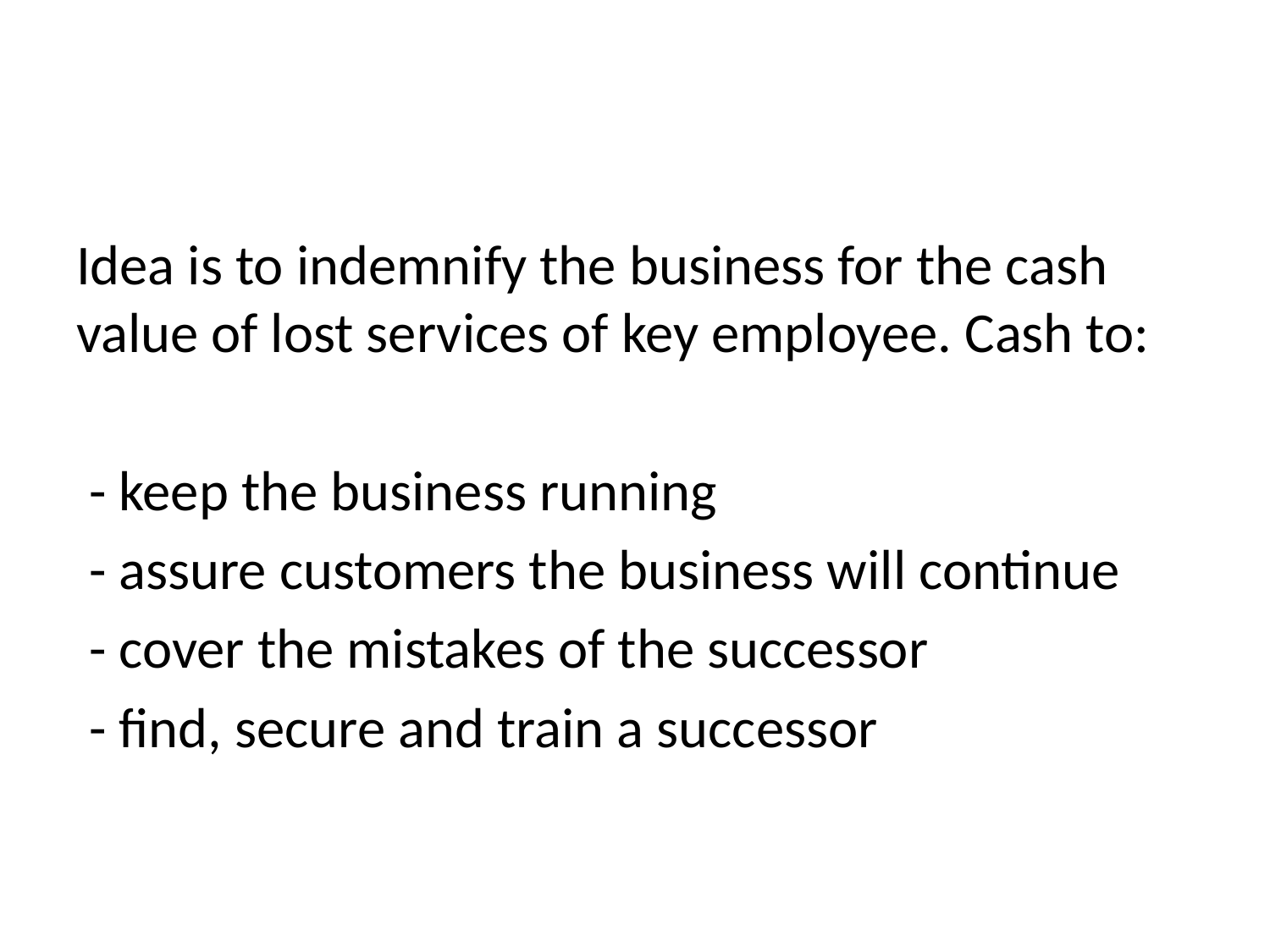

#
Idea is to indemnify the business for the cash value of lost services of key employee. Cash to:

 - keep the business running
 - assure customers the business will continue
 - cover the mistakes of the successor
 - find, secure and train a successor